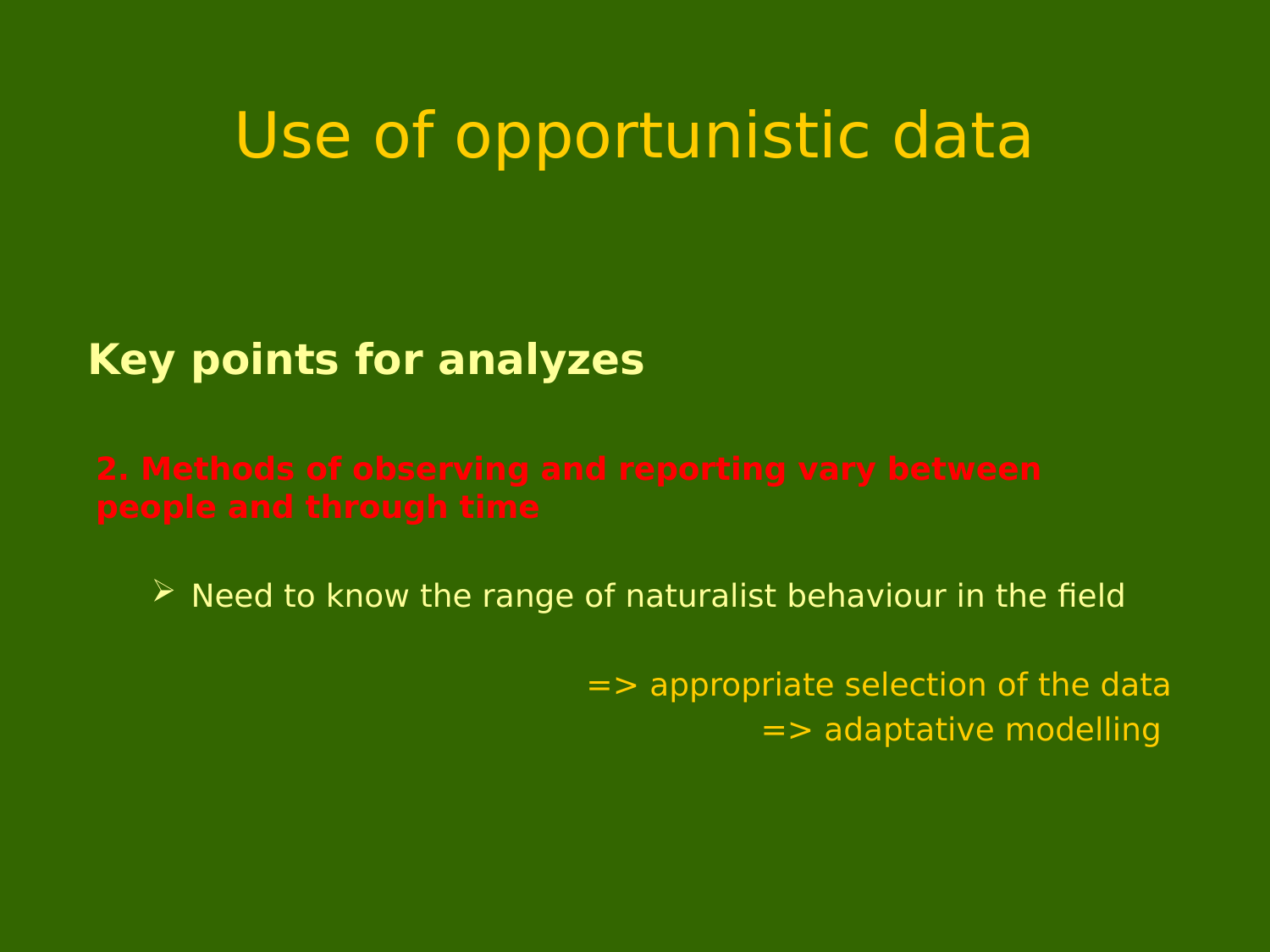

# Use of opportunistic data
Key points for analyzes

2. Methods of observing and reporting vary between people and through time

Need to know the range of naturalist behaviour in the field

=> appropriate selection of the data
=> adaptative modelling